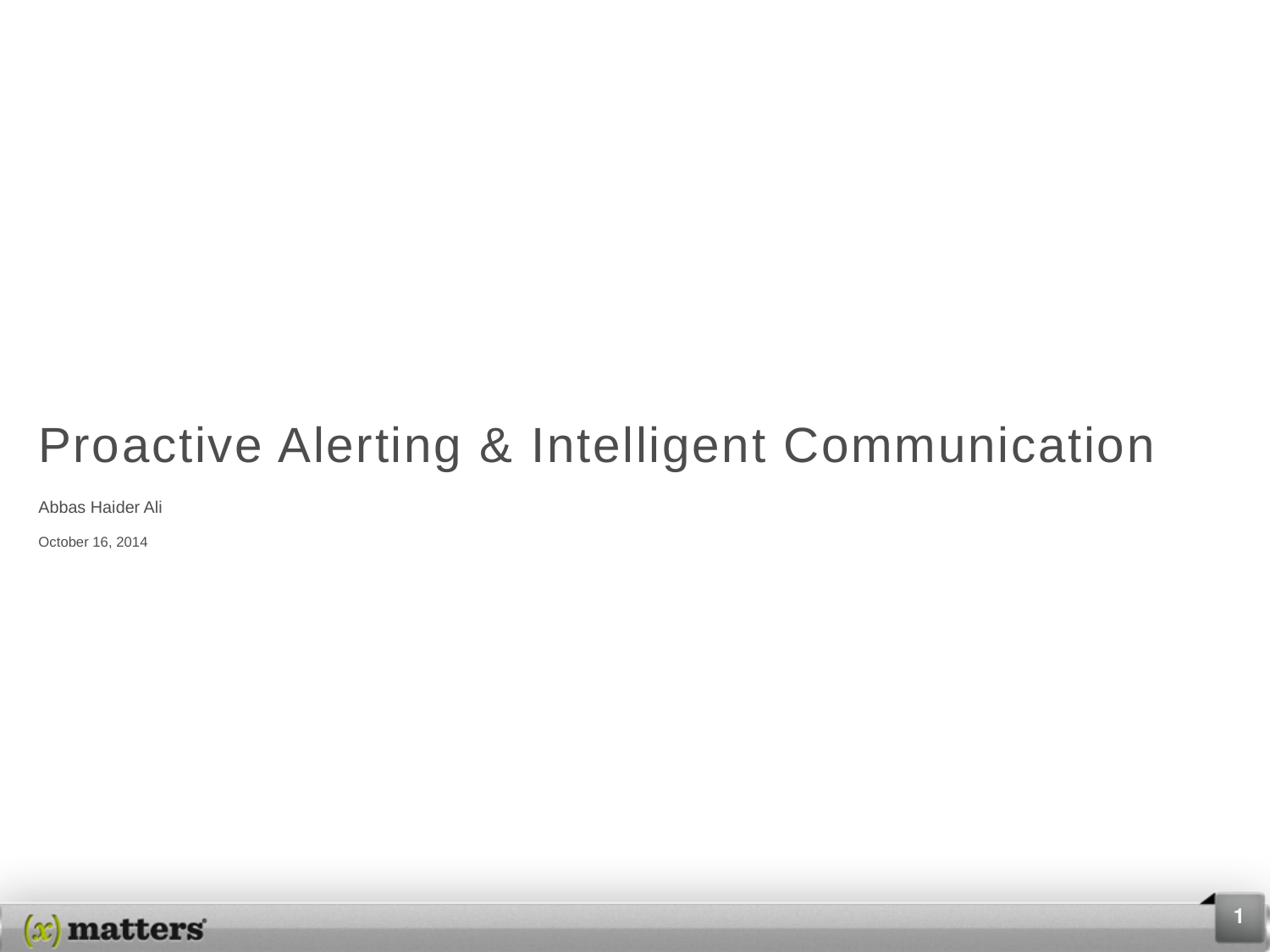

# Proactive Alerting & Intelligent Communication
Abbas Haider Ali
October 16, 2014